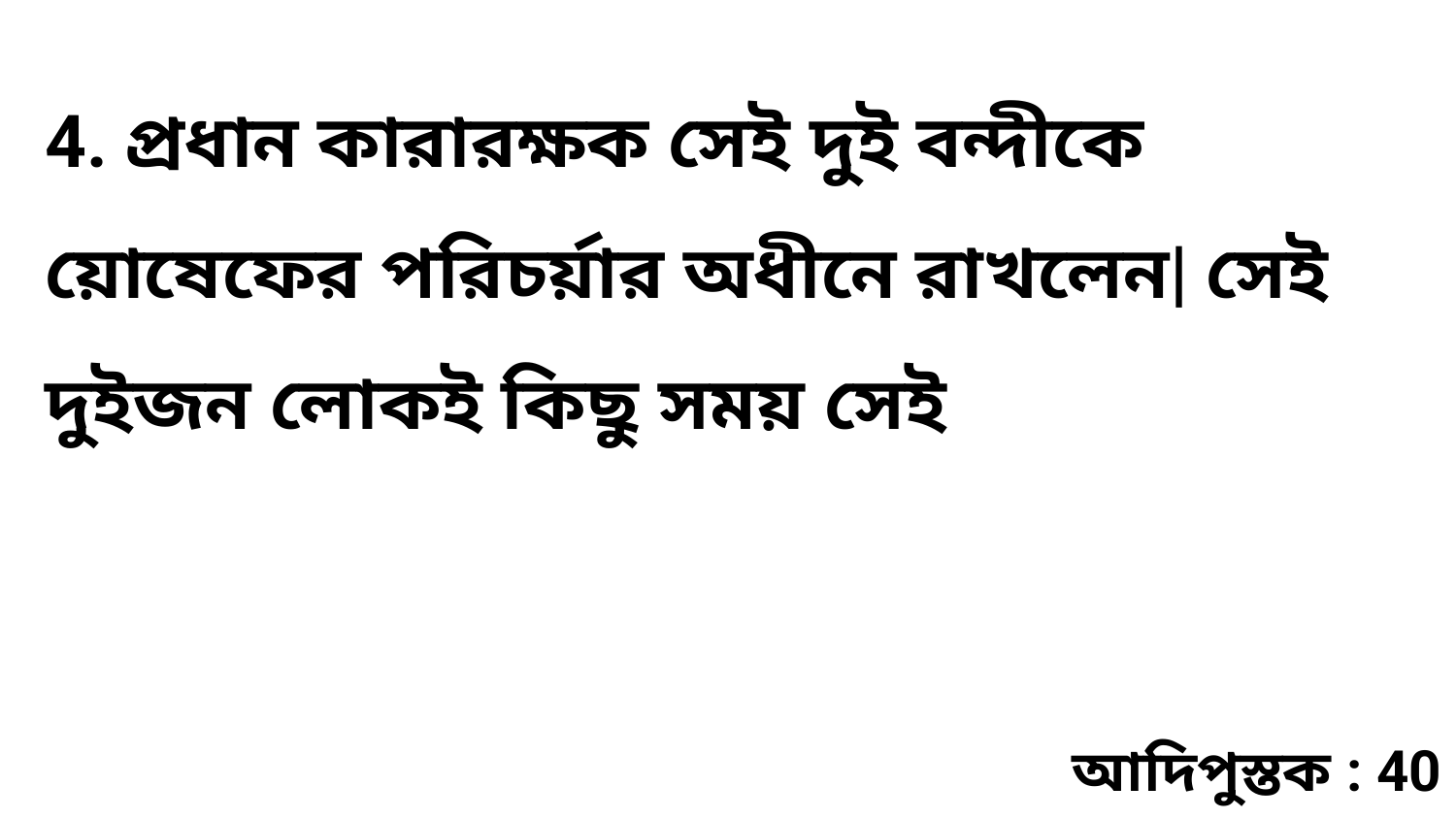

4. প্রধান কারারক্ষক সেই দুই বন্দীকে য়োষেফের পরিচর্য়ার অধীনে রাখলেন| সেই দুইজন লোকই কিছু সময় সেই
আদিপুস্তক : 40